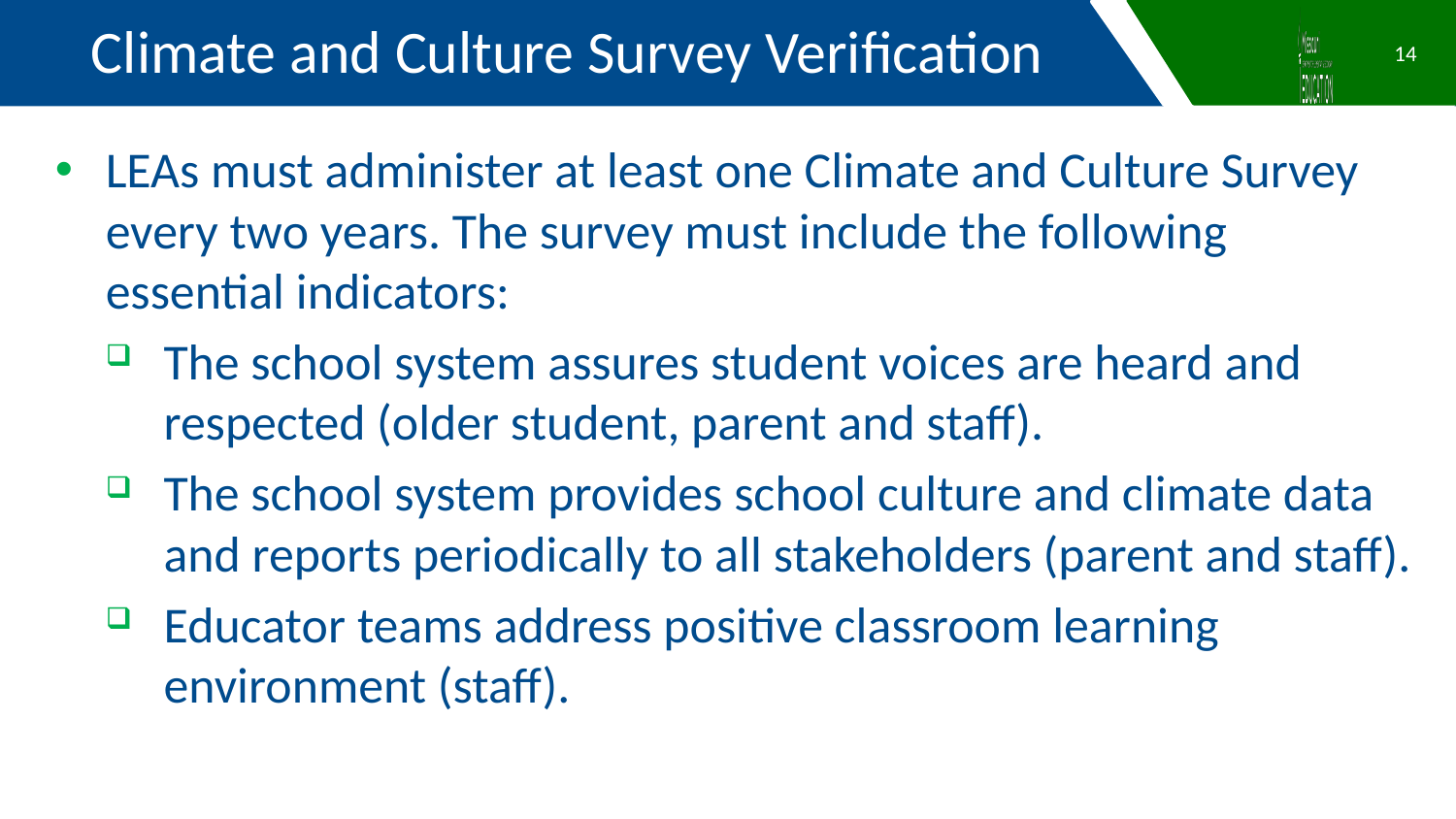

Climate and Culture Survey Verification
14
LEAs must administer at least one Climate and Culture Survey every two years. The survey must include the following essential indicators:
The school system assures student voices are heard and respected (older student, parent and staff).
The school system provides school culture and climate data and reports periodically to all stakeholders (parent and staff).
Educator teams address positive classroom learning environment (staff).